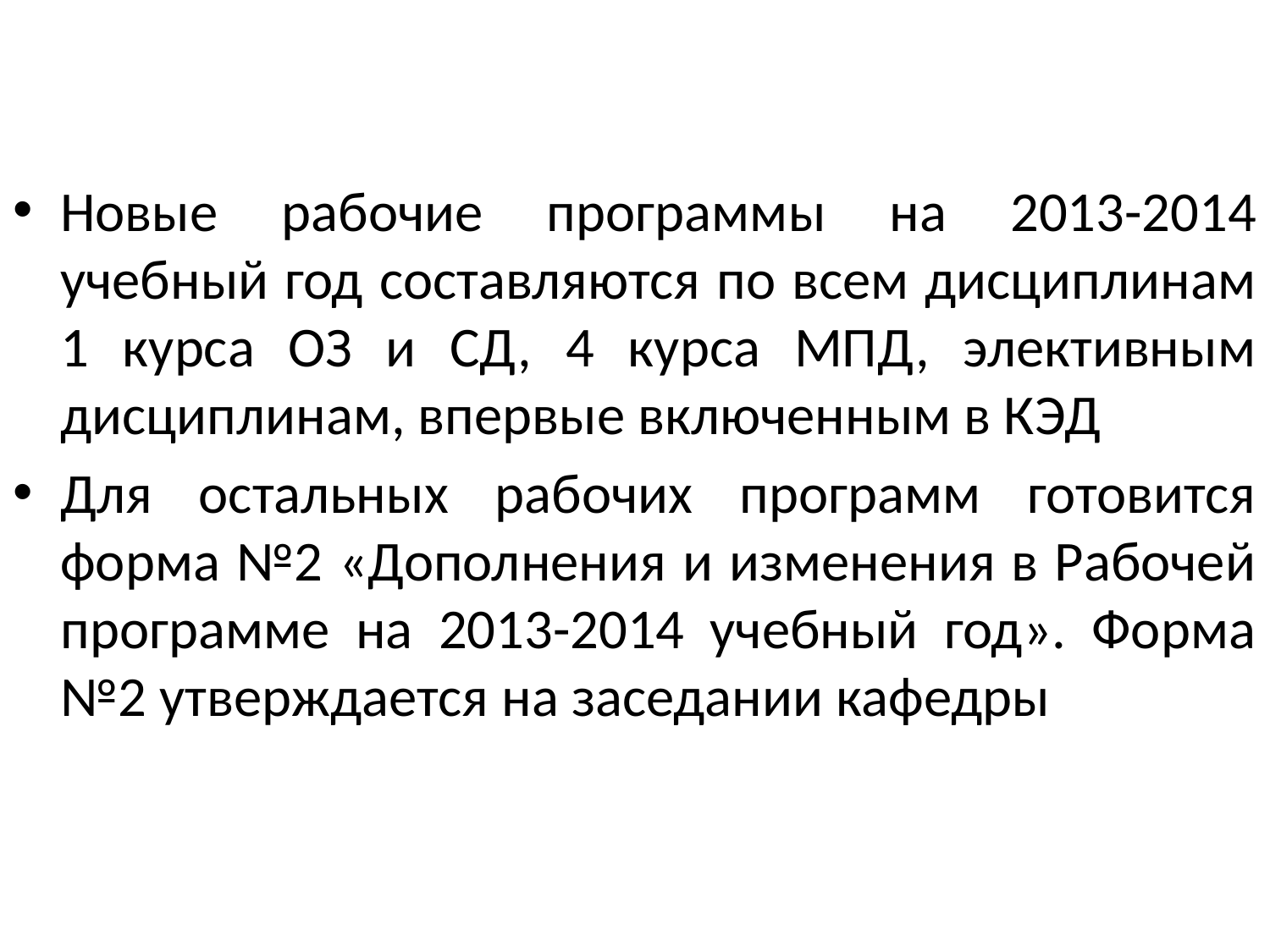

Новые рабочие программы на 2013-2014 учебный год составляются по всем дисциплинам 1 курса ОЗ и СД, 4 курса МПД, элективным дисциплинам, впервые включенным в КЭД
Для остальных рабочих программ готовится форма №2 «Дополнения и изменения в Рабочей программе на 2013-2014 учебный год». Форма №2 утверждается на заседании кафедры